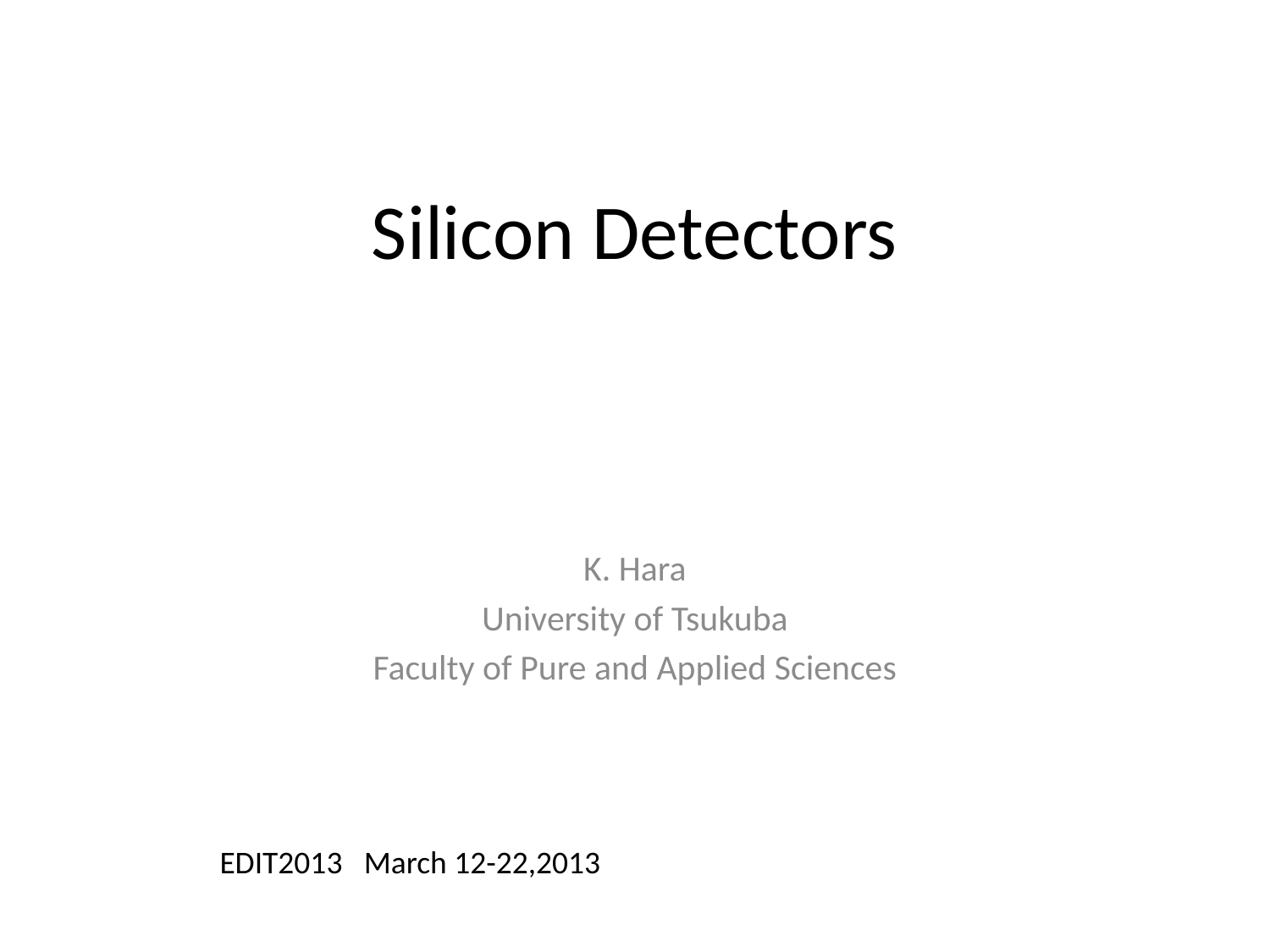

# Silicon Detectors
K. Hara
University of Tsukuba
Faculty of Pure and Applied Sciences
EDIT2013   March 12-22,2013